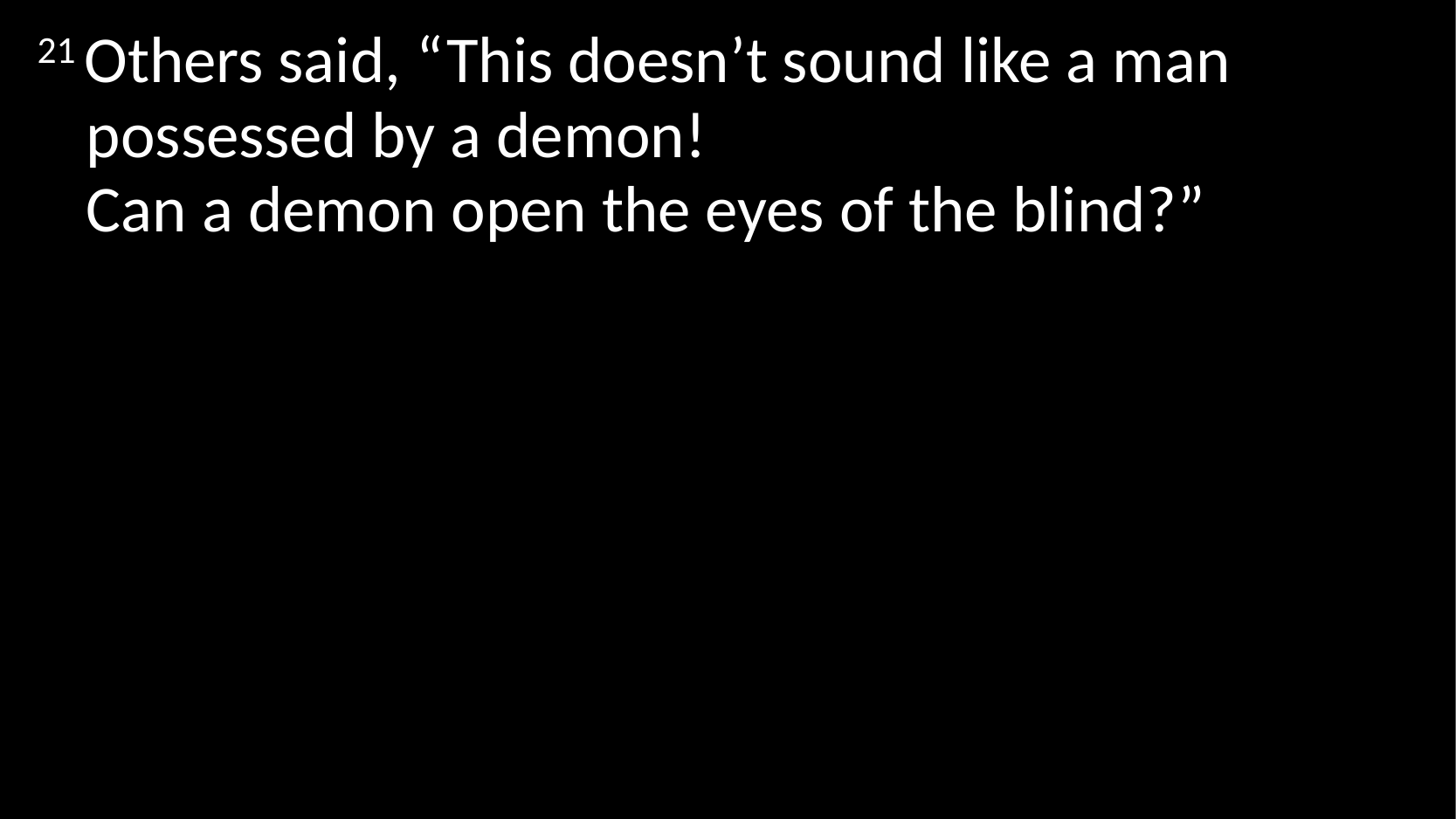

21 Others said, “This doesn’t sound like a man possessed by a demon!
Can a demon open the eyes of the blind?”
# John 10